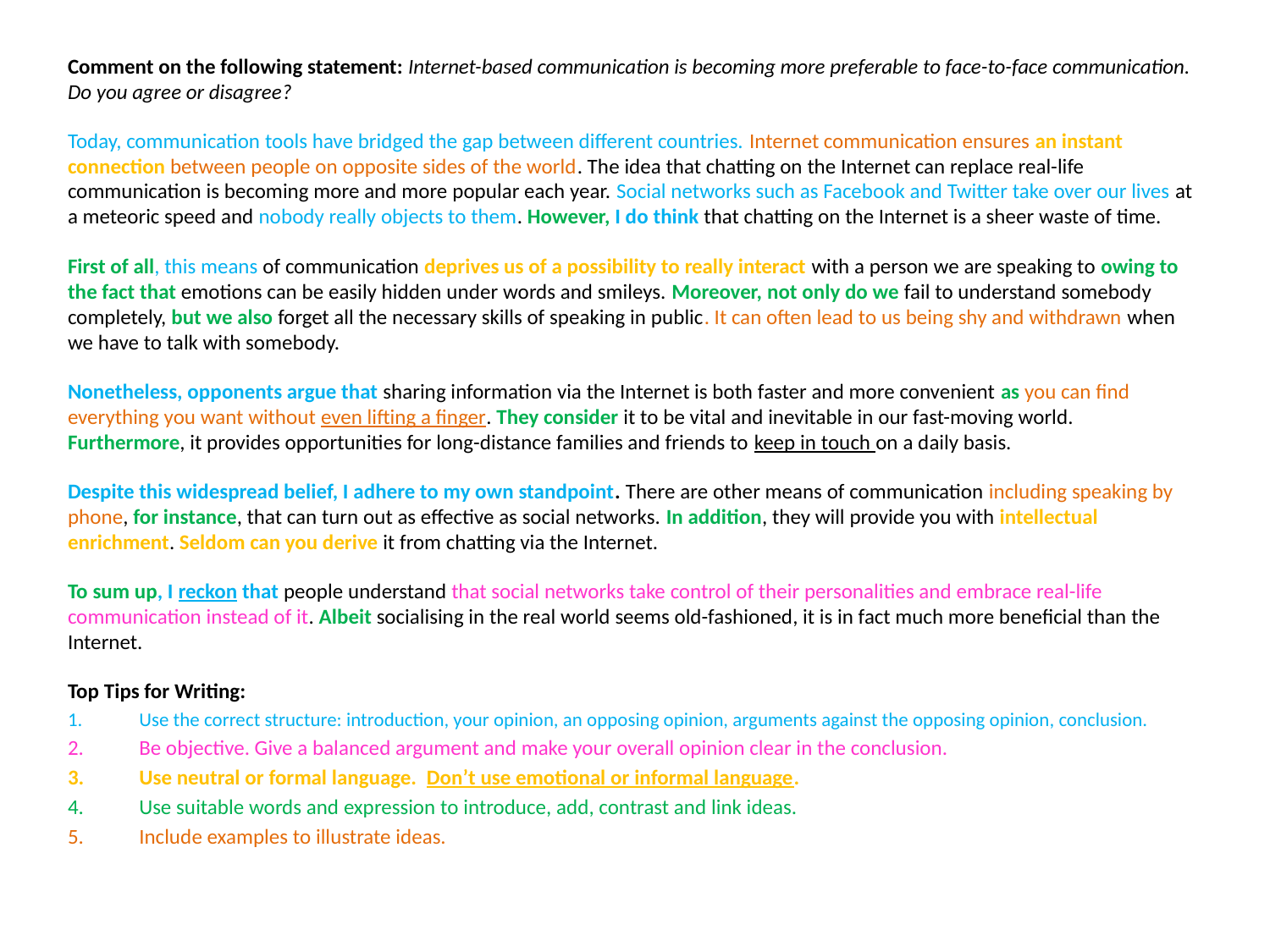

Comment on the following statement: Internet-based communication is becoming more preferable to face-to-face communication. Do you agree or disagree?

Today, communication tools have bridged the gap between different countries. Internet communication ensures an instant connection between people on opposite sides of the world. The idea that chatting on the Internet can replace real-life communication is becoming more and more popular each year. Social networks such as Facebook and Twitter take over our lives at a meteoric speed and nobody really objects to them. However, I do think that chatting on the Internet is a sheer waste of time.

First of all, this means of communication deprives us of a possibility to really interact with a person we are speaking to owing to the fact that emotions can be easily hidden under words and smileys. Moreover, not only do we fail to understand somebody completely, but we also forget all the necessary skills of speaking in public. It can often lead to us being shy and withdrawn when we have to talk with somebody.

Nonetheless, opponents argue that sharing information via the Internet is both faster and more convenient as you can find everything you want without even lifting a finger. They consider it to be vital and inevitable in our fast-moving world. Furthermore, it provides opportunities for long-distance families and friends to keep in touch on a daily basis.

Despite this widespread belief, I adhere to my own standpoint. There are other means of communication including speaking by phone, for instance, that can turn out as effective as social networks. In addition, they will provide you with intellectual enrichment. Seldom can you derive it from chatting via the Internet.

To sum up, I reckon that people understand that social networks take control of their personalities and embrace real-life communication instead of it. Albeit socialising in the real world seems old-fashioned, it is in fact much more beneficial than the Internet.

Top Tips for Writing:
Use the correct structure: introduction, your opinion, an opposing opinion, arguments against the opposing opinion, conclusion.
Be objective. Give a balanced argument and make your overall opinion clear in the conclusion.
Use neutral or formal language.  Don’t use emotional or informal language.
Use suitable words and expression to introduce, add, contrast and link ideas.
Include examples to illustrate ideas.